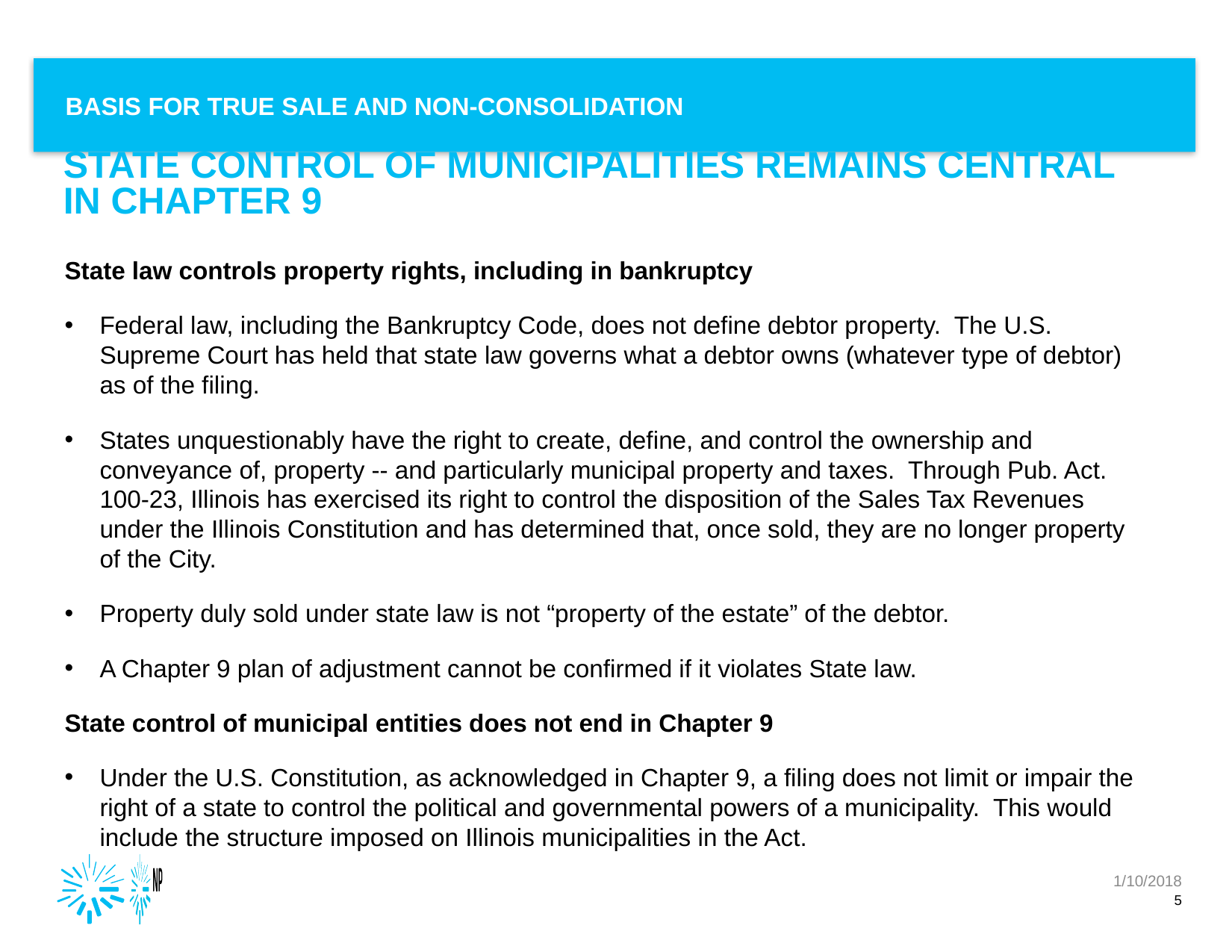

Basis for true sale and non-consolidation
# State control of municipalities remains central in Chapter 9
State law controls property rights, including in bankruptcy
Federal law, including the Bankruptcy Code, does not define debtor property.  The U.S. Supreme Court has held that state law governs what a debtor owns (whatever type of debtor) as of the filing.
States unquestionably have the right to create, define, and control the ownership and conveyance of, property -- and particularly municipal property and taxes.  Through Pub. Act. 100-23, Illinois has exercised its right to control the disposition of the Sales Tax Revenues under the Illinois Constitution and has determined that, once sold, they are no longer property of the City.
Property duly sold under state law is not “property of the estate” of the debtor.
A Chapter 9 plan of adjustment cannot be confirmed if it violates State law.
State control of municipal entities does not end in Chapter 9
Under the U.S. Constitution, as acknowledged in Chapter 9, a filing does not limit or impair the right of a state to control the political and governmental powers of a municipality.  This would include the structure imposed on Illinois municipalities in the Act.
1/10/2018

5